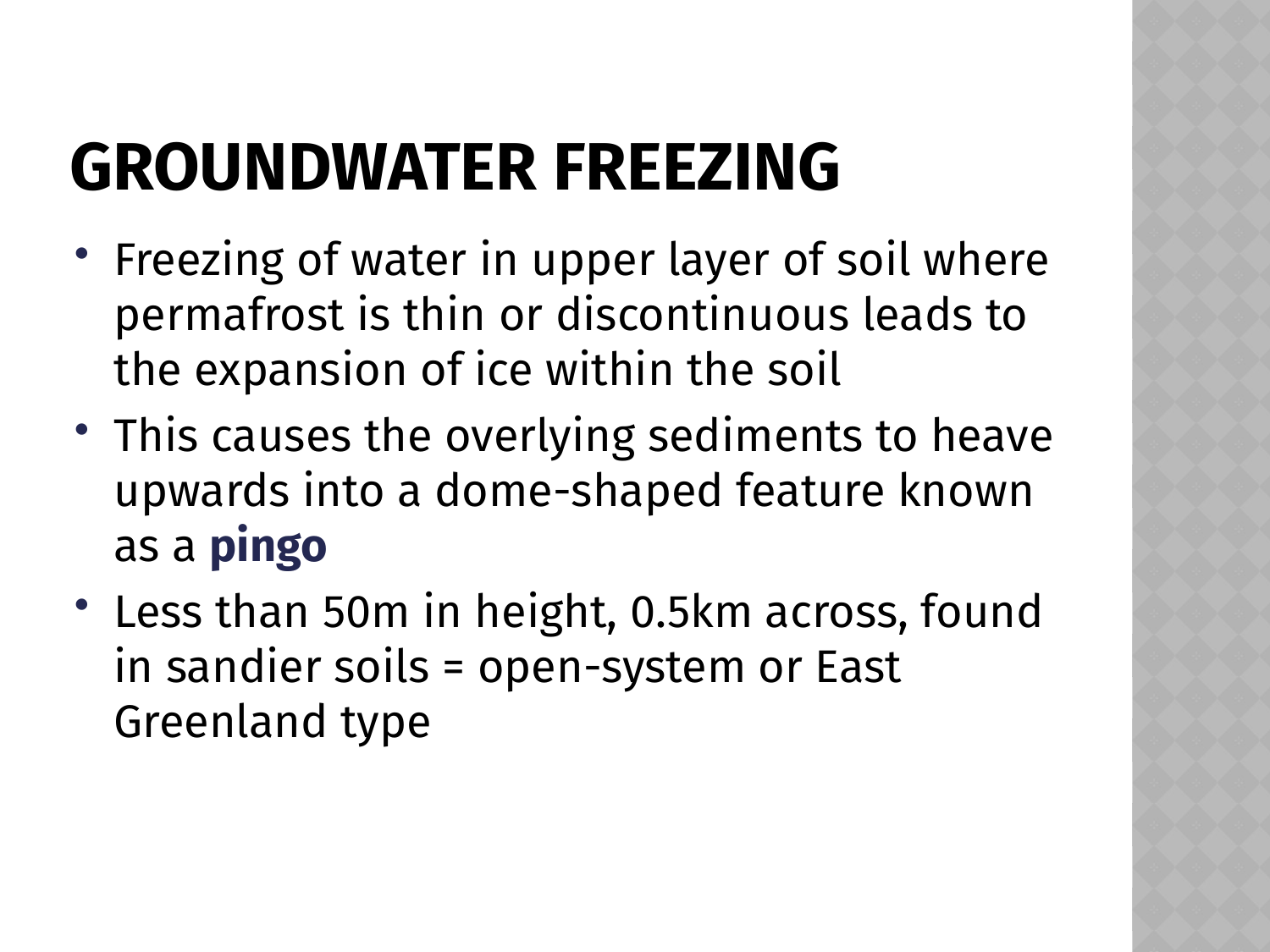

# Groundwater freezing
Freezing of water in upper layer of soil where permafrost is thin or discontinuous leads to the expansion of ice within the soil
This causes the overlying sediments to heave upwards into a dome-shaped feature known as a pingo
Less than 50m in height, 0.5km across, found in sandier soils = open-system or East Greenland type